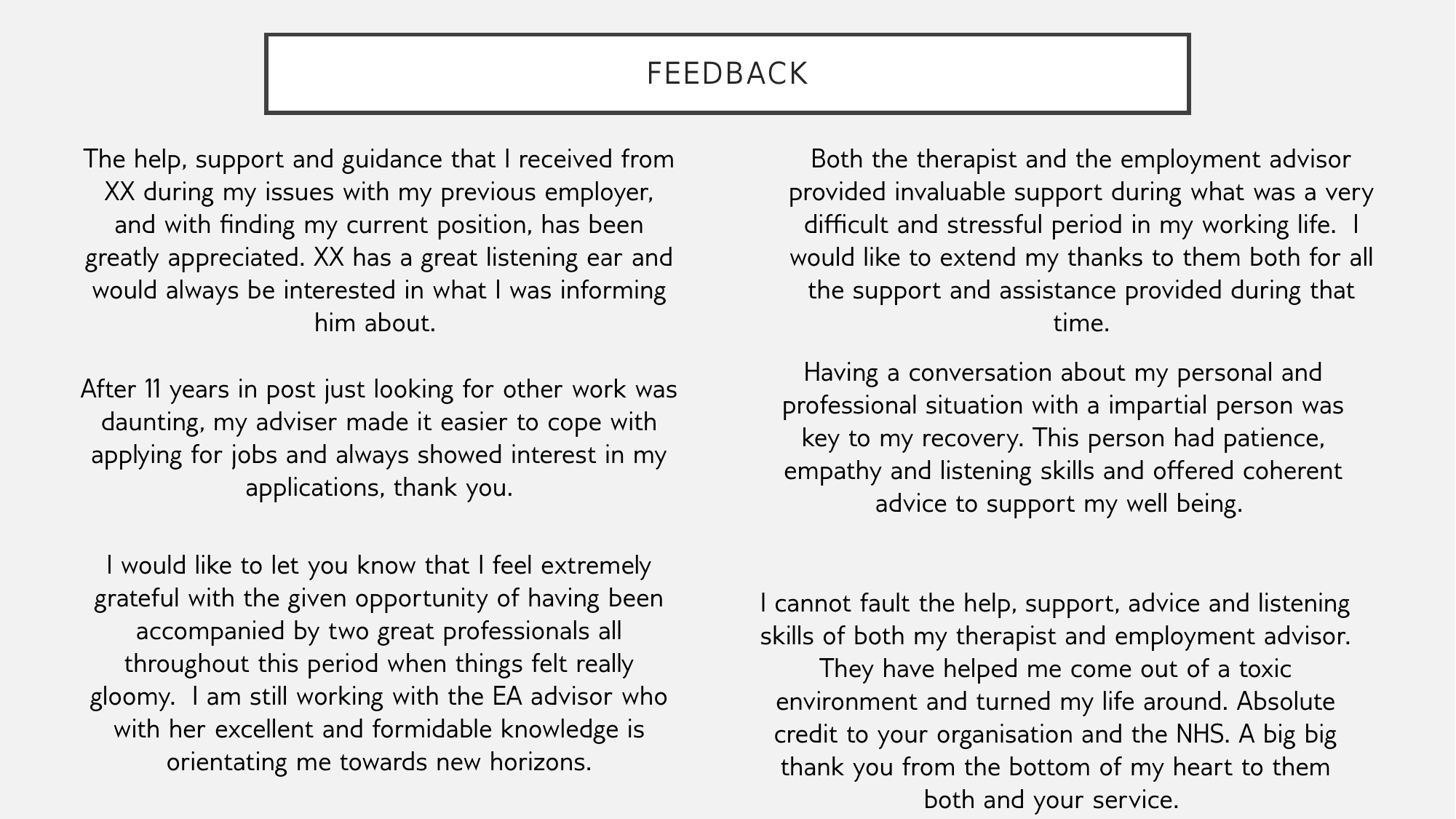

# FEEDBACK
The help, support and guidance that I received from XX during my issues with my previous employer, and with finding my current position, has been greatly appreciated. XX has a great listening ear and would always be interested in what I was informing him about.
Both the therapist and the employment advisor provided invaluable support during what was a very difficult and stressful period in my working life.  I would like to extend my thanks to them both for all the support and assistance provided during that time.

Having a conversation about my personal and professional situation with a impartial person was key to my recovery. This person had patience, empathy and listening skills and offered coherent advice to support my well being.
After 11 years in post just looking for other work was daunting, my adviser made it easier to cope with applying for jobs and always showed interest in my applications, thank you.

I would like to let you know that I feel extremely grateful with the given opportunity of having been accompanied by two great professionals all throughout this period when things felt really gloomy.  I am still working with the EA advisor who with her excellent and formidable knowledge is orientating me towards new horizons.
I cannot fault the help, support, advice and listening skills of both my therapist and employment advisor. They have helped me come out of a toxic environment and turned my life around. Absolute credit to your organisation and the NHS. A big big thank you from the bottom of my heart to them both and your service.